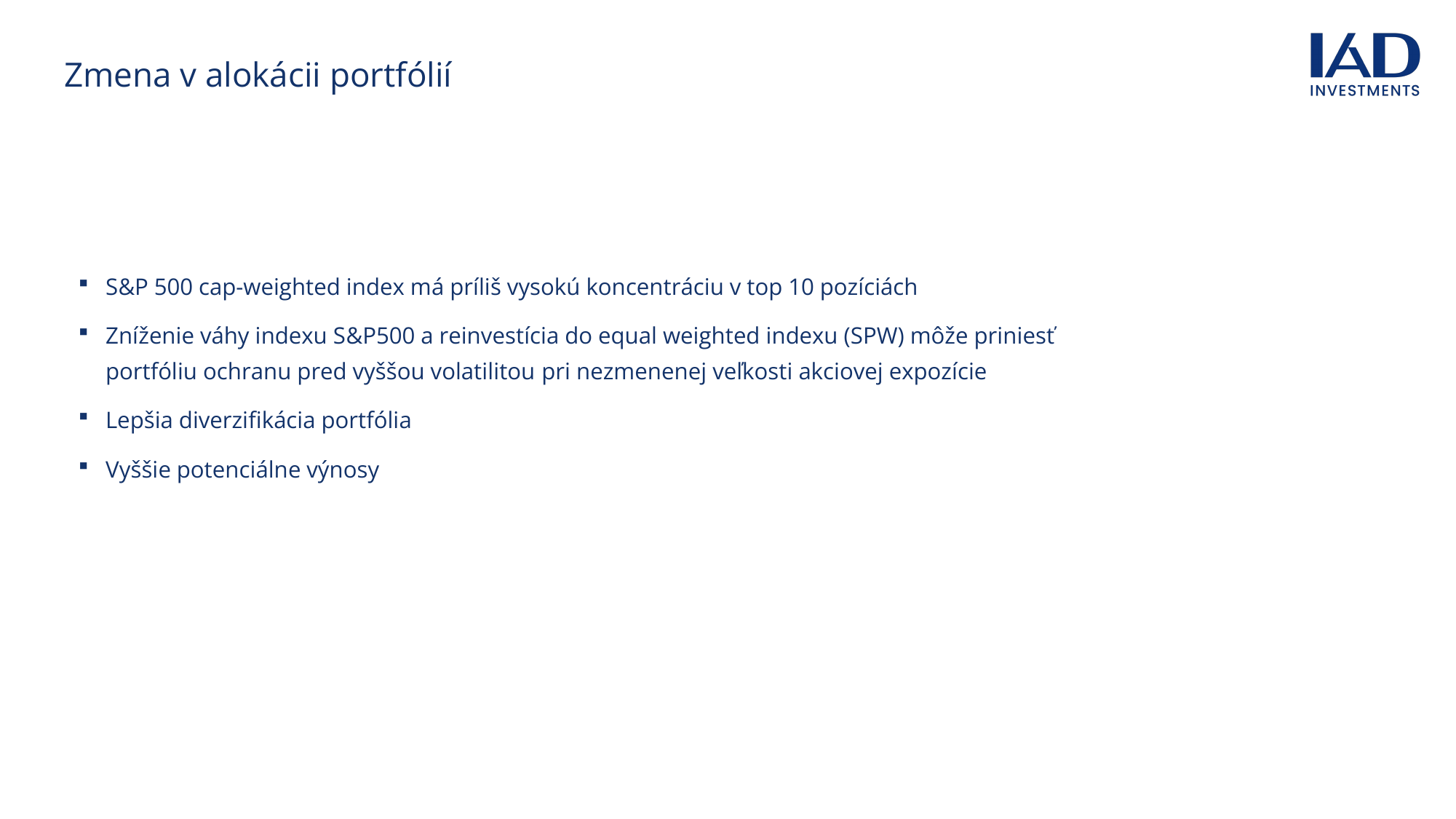

Zmena v alokácii portfólií

S&P 500 cap-weighted index má príliš vysokú koncentráciu v top 10 pozíciách
Zníženie váhy indexu S&P500 a reinvestícia do equal weighted indexu (SPW) môže priniesť portfóliu ochranu pred vyššou volatilitou pri nezmenenej veľkosti akciovej expozície
Lepšia diverzifikácia portfólia
Vyššie potenciálne výnosy